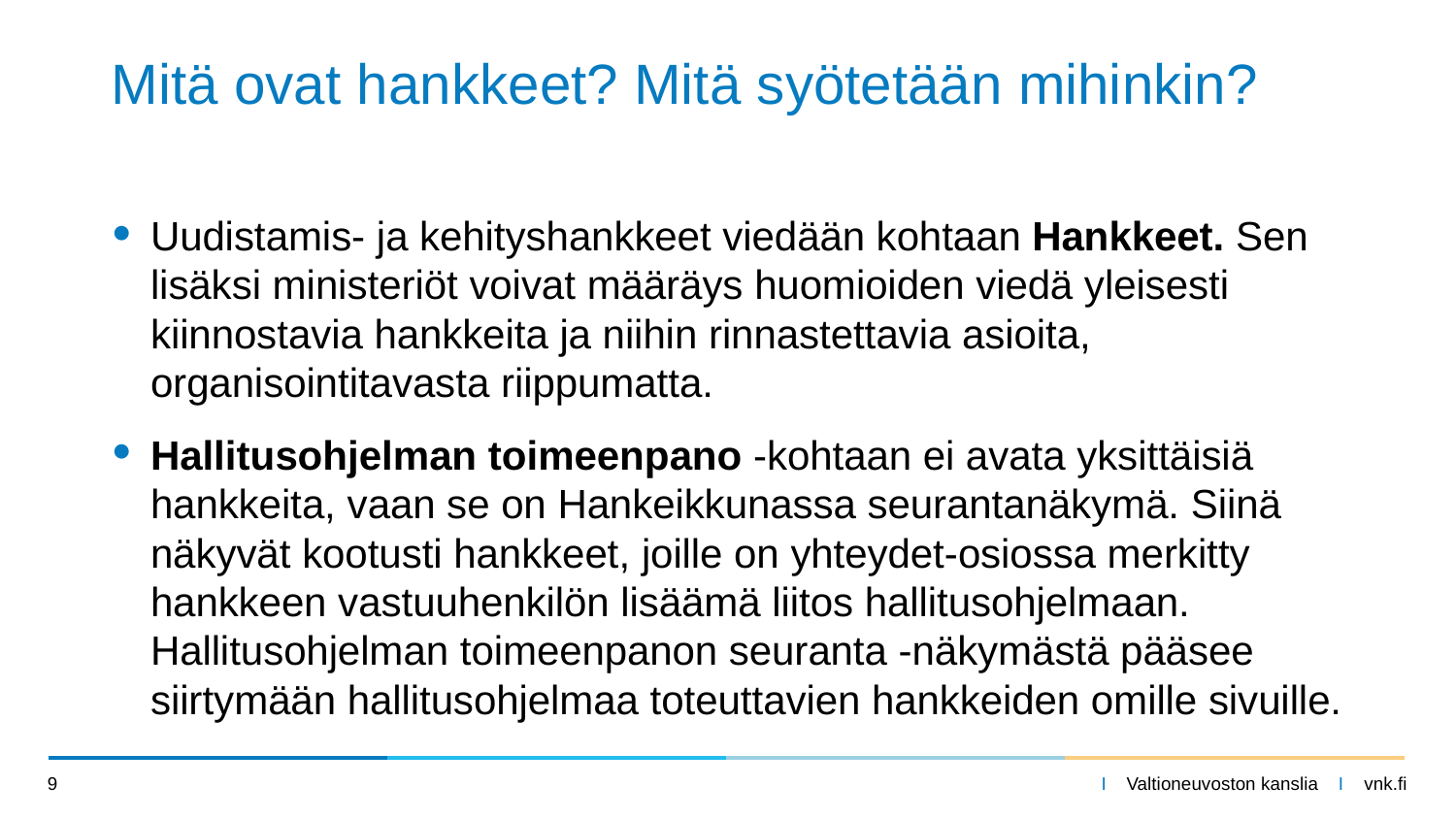

# Mitä ovat hankkeet? Mitä syötetään mihinkin?
Uudistamis- ja kehityshankkeet viedään kohtaan Hankkeet. Sen lisäksi ministeriöt voivat määräys huomioiden viedä yleisesti kiinnostavia hankkeita ja niihin rinnastettavia asioita, organisointitavasta riippumatta.
Hallitusohjelman toimeenpano -kohtaan ei avata yksittäisiä hankkeita, vaan se on Hankeikkunassa seurantanäkymä. Siinä näkyvät kootusti hankkeet, joille on yhteydet-osiossa merkitty hankkeen vastuuhenkilön lisäämä liitos hallitusohjelmaan. Hallitusohjelman toimeenpanon seuranta -näkymästä pääsee siirtymään hallitusohjelmaa toteuttavien hankkeiden omille sivuille.

9